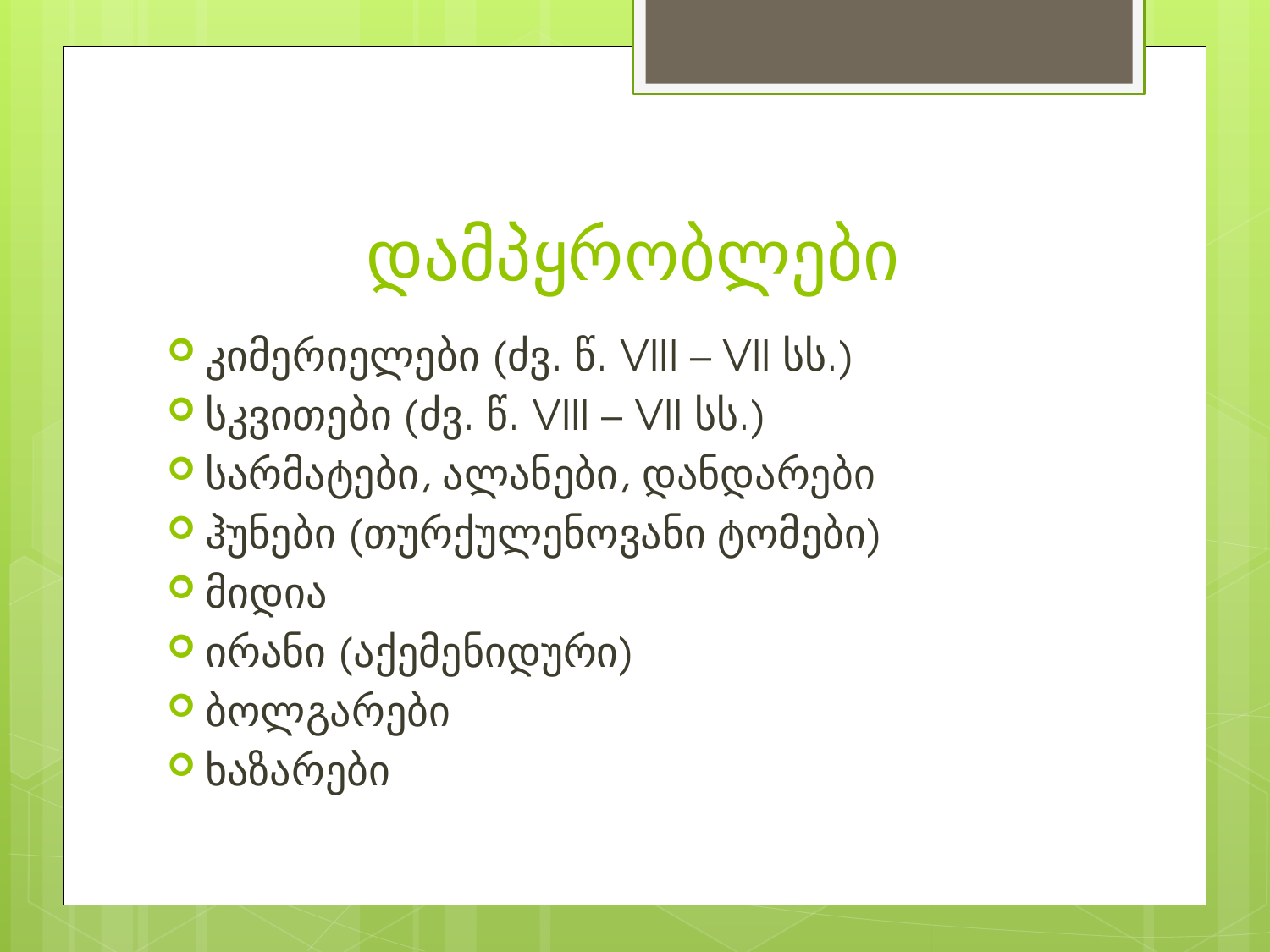

# დამპყრობლები
კიმერიელები (ძვ. წ. VIII – VII სს.)
სკვითები (ძვ. წ. VIII – VII სს.)
სარმატები, ალანები, დანდარები
ჰუნები (თურქულენოვანი ტომები)
მიდია
ირანი (აქემენიდური)
ბოლგარები
ხაზარები